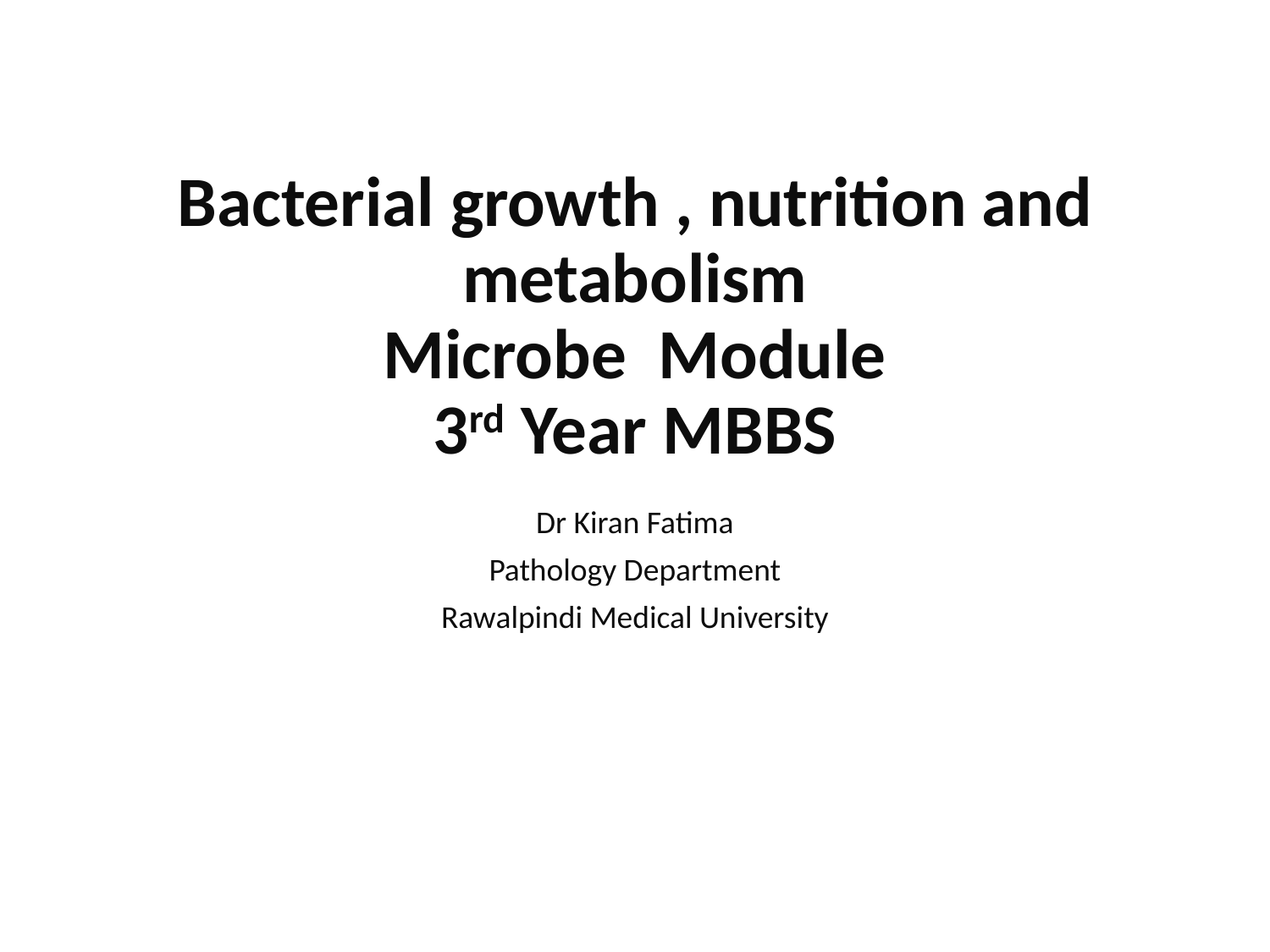

# Bacterial growth , nutrition and metabolism Microbe  Module 3rd Year MBBS
Dr Kiran Fatima
Pathology Department
Rawalpindi Medical University